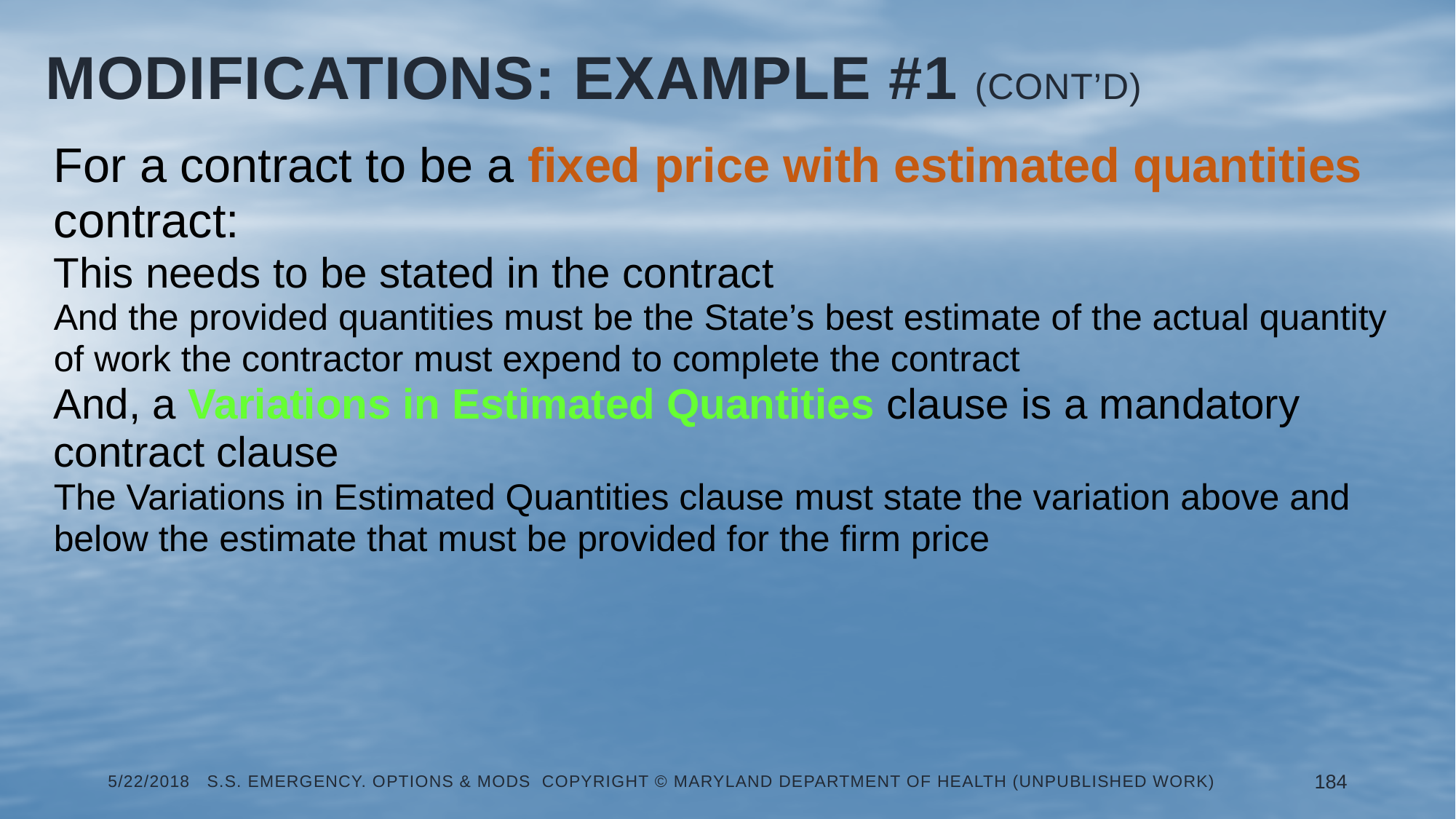

# Modifications: Example #1 (Cont’d)
For a contract to be a fixed price with estimated quantities contract:
This needs to be stated in the contract
And the provided quantities must be the State’s best estimate of the actual quantity of work the contractor must expend to complete the contract
And, a Variations in Estimated Quantities clause is a mandatory contract clause
The Variations in Estimated Quantities clause must state the variation above and below the estimate that must be provided for the firm price
5/22/2018   S.S. Emergency. Options & Mods  Copyright © Maryland Department of Health (Unpublished Work)
184